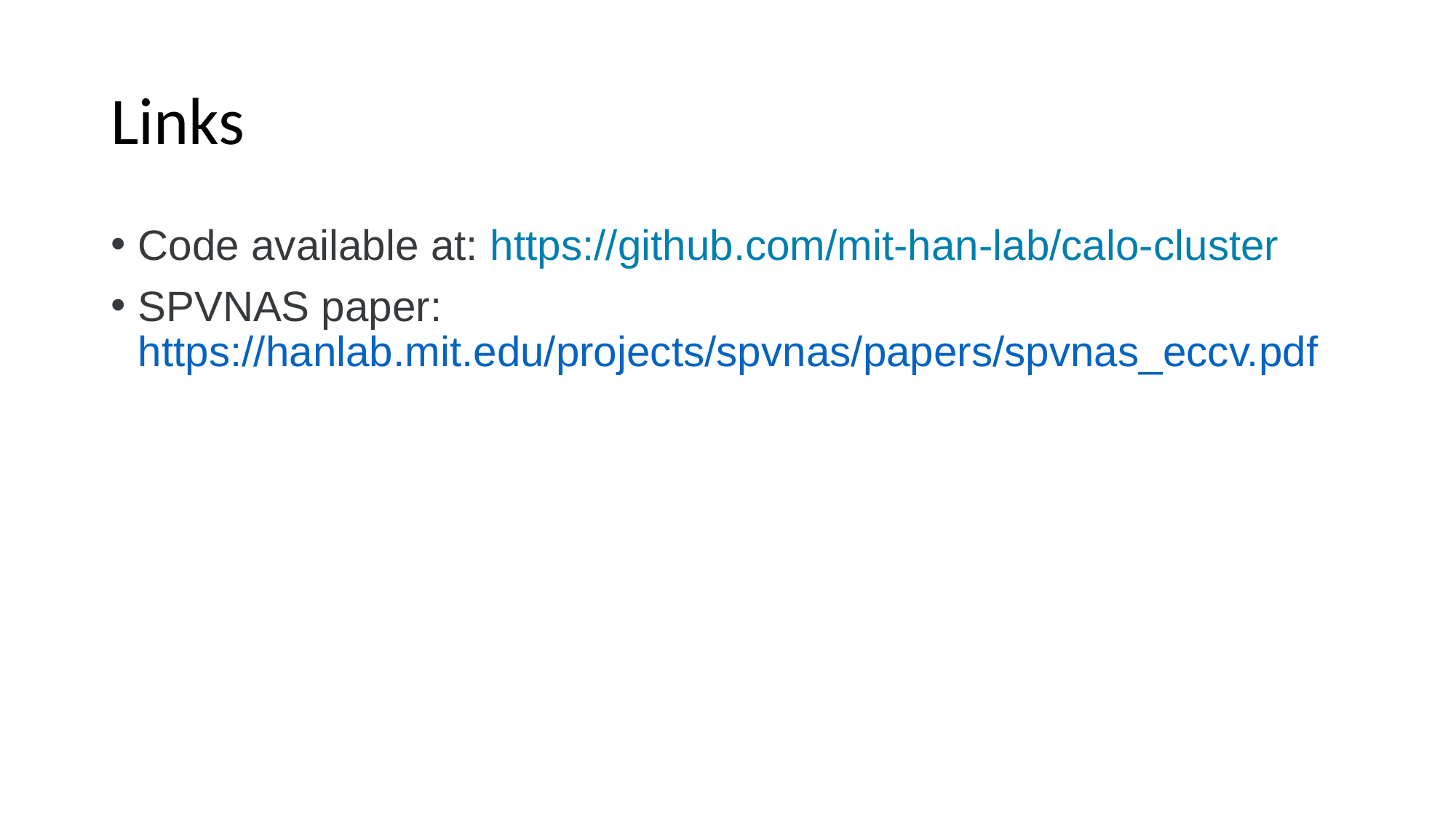

# Links
Code available at: https://github.com/mit-han-lab/calo-cluster
SPVNAS paper: https://hanlab.mit.edu/projects/spvnas/papers/spvnas_eccv.pdf